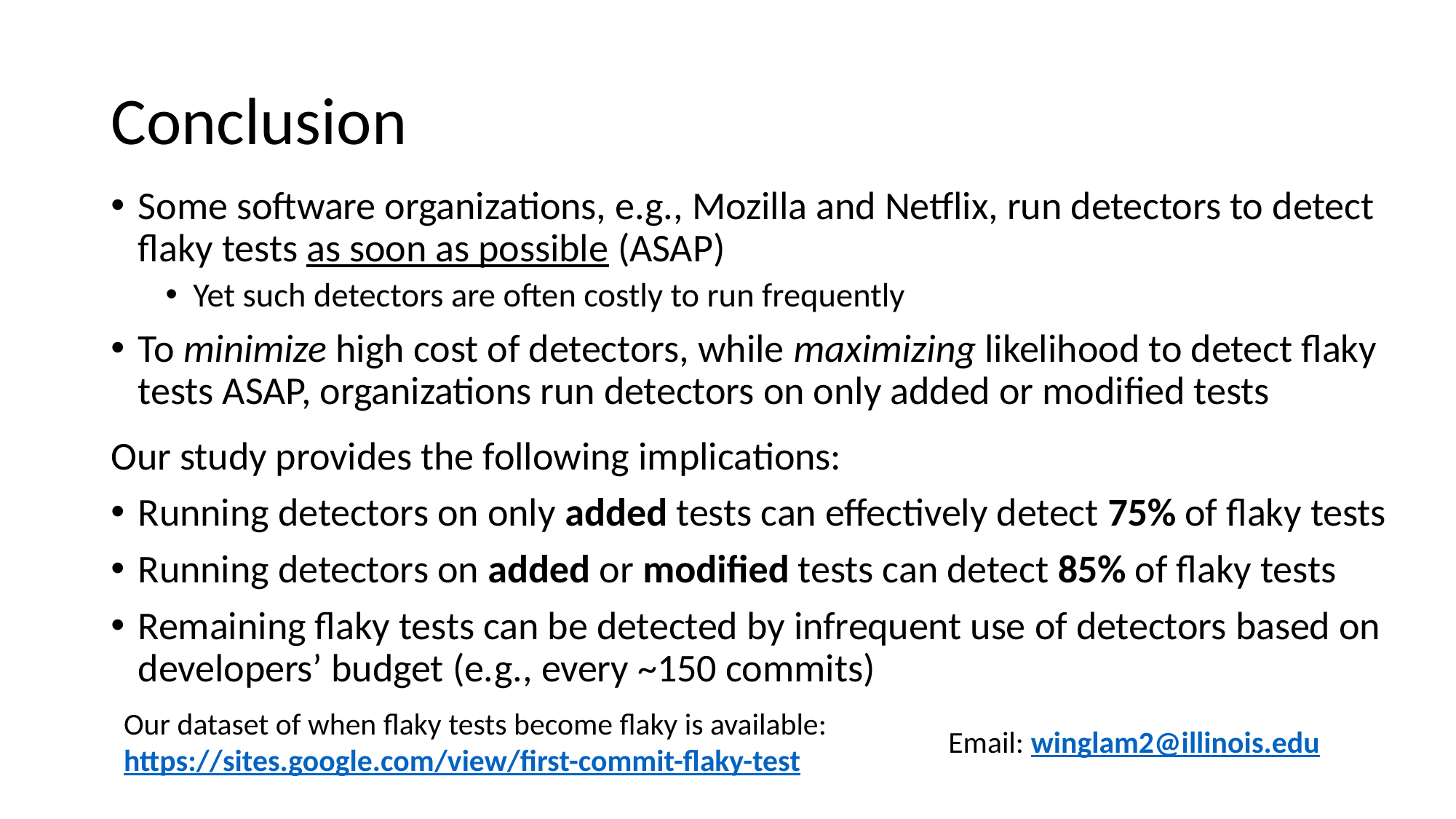

# Conclusion
Some software organizations, e.g., Mozilla and Netflix, run detectors to detect flaky tests as soon as possible (ASAP)
Yet such detectors are often costly to run frequently
To minimize high cost of detectors, while maximizing likelihood to detect flaky tests ASAP, organizations run detectors on only added or modified tests
Our study provides the following implications:
Running detectors on only added tests can effectively detect 75% of flaky tests
Running detectors on added or modified tests can detect 85% of flaky tests
Remaining flaky tests can be detected by infrequent use of detectors based on developers’ budget (e.g., every ~150 commits)
Our dataset of when flaky tests become flaky is available: https://sites.google.com/view/first-commit-flaky-test
Email: winglam2@illinois.edu